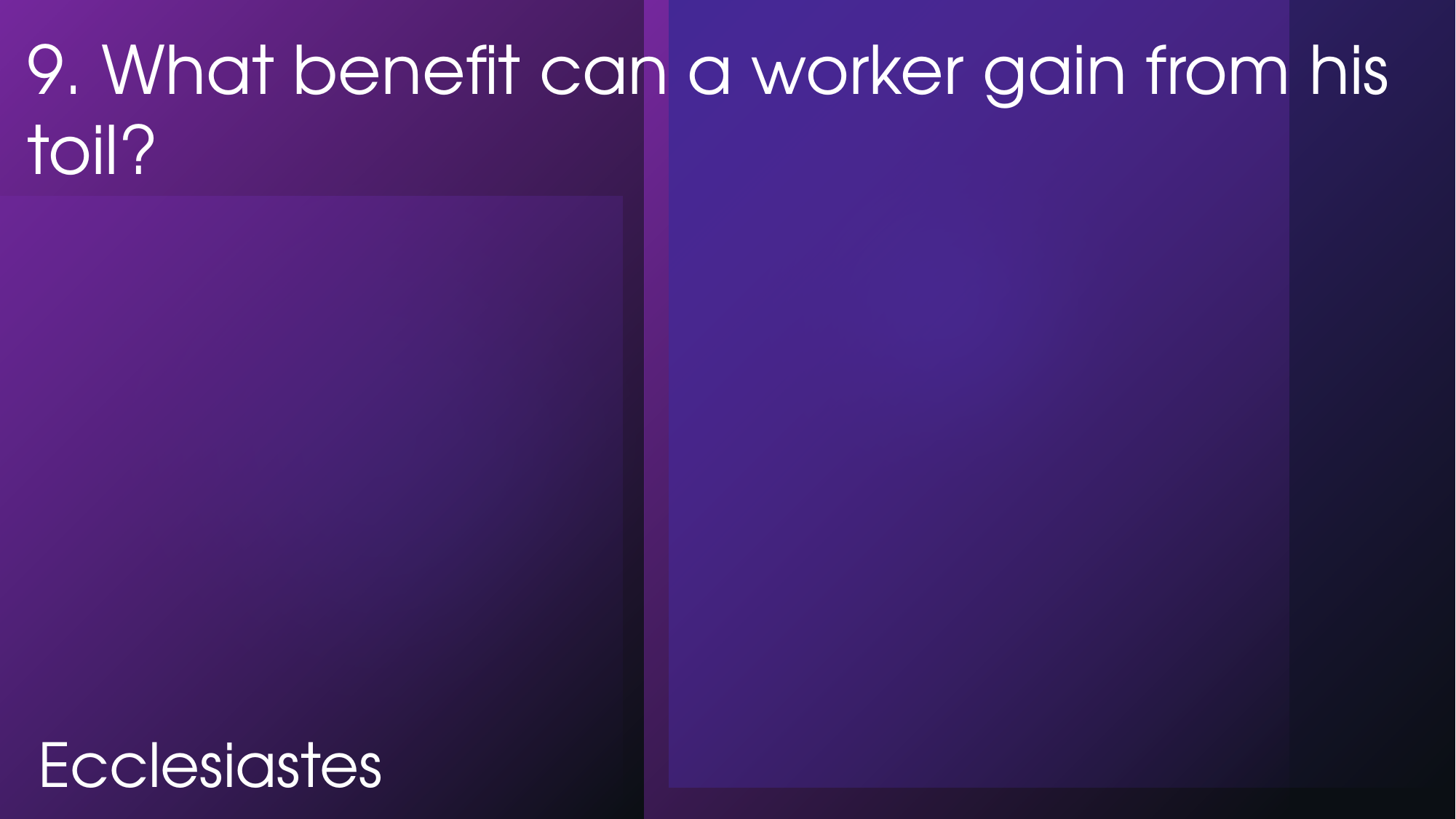

9. What benefit can a worker gain from his toil?
Ecclesiastes